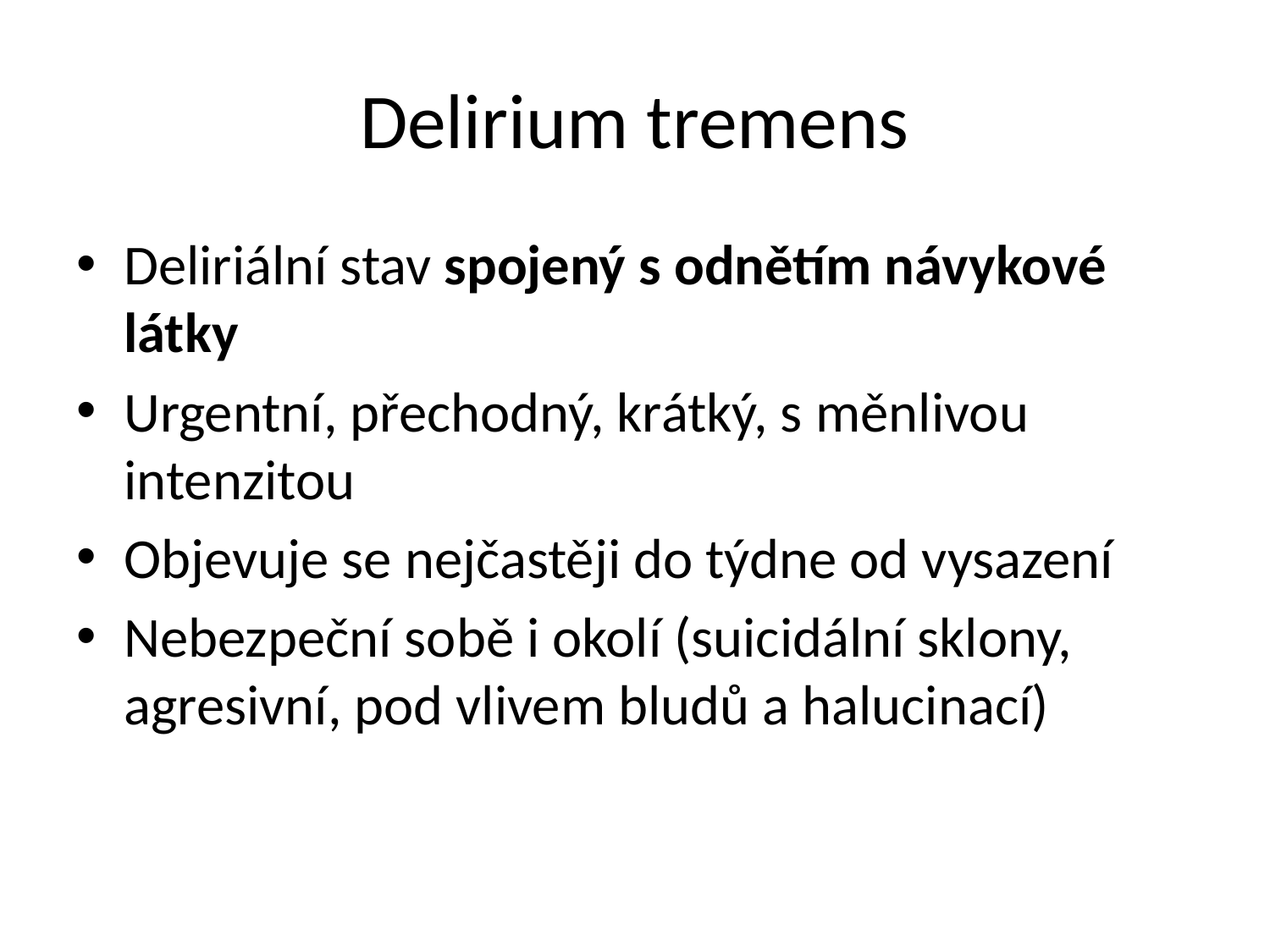

# Delirium tremens
Deliriální stav spojený s odnětím návykové látky
Urgentní, přechodný, krátký, s měnlivou intenzitou
Objevuje se nejčastěji do týdne od vysazení
Nebezpeční sobě i okolí (suicidální sklony, agresivní, pod vlivem bludů a halucinací)